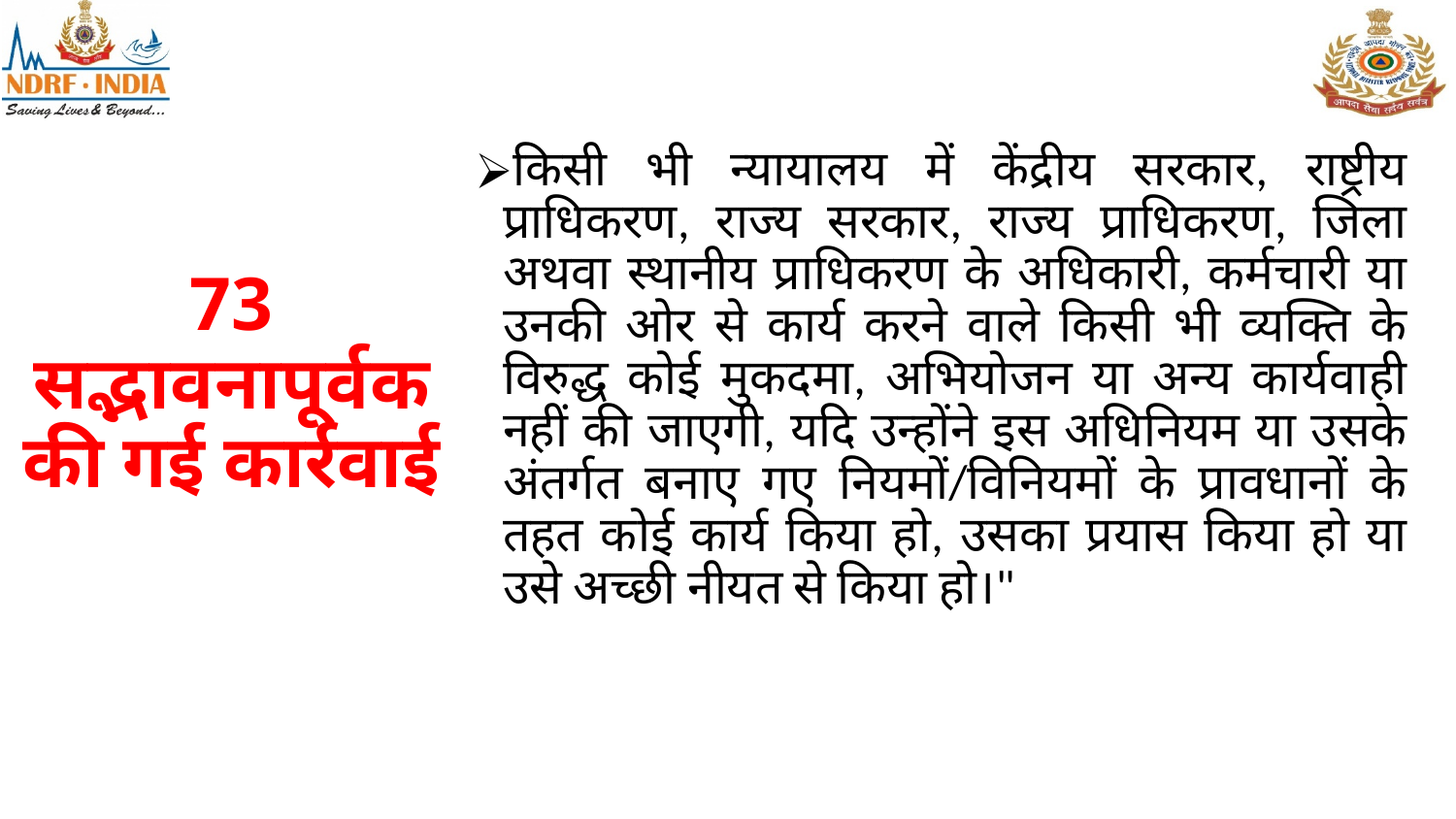

किसी भी न्यायालय में केंद्रीय सरकार, राष्ट्रीय प्राधिकरण, राज्य सरकार, राज्य प्राधिकरण, जिला अथवा स्थानीय प्राधिकरण के अधिकारी, कर्मचारी या उनकी ओर से कार्य करने वाले किसी भी व्यक्ति के विरुद्ध कोई मुकदमा, अभियोजन या अन्य कार्यवाही नहीं की जाएगी, यदि उन्होंने इस अधिनियम या उसके अंतर्गत बनाए गए नियमों/विनियमों के प्रावधानों के तहत कोई कार्य किया हो, उसका प्रयास किया हो या उसे अच्छी नीयत से किया हो।"

# 73 सद्भावनापूर्वक की गई कार्रवाई